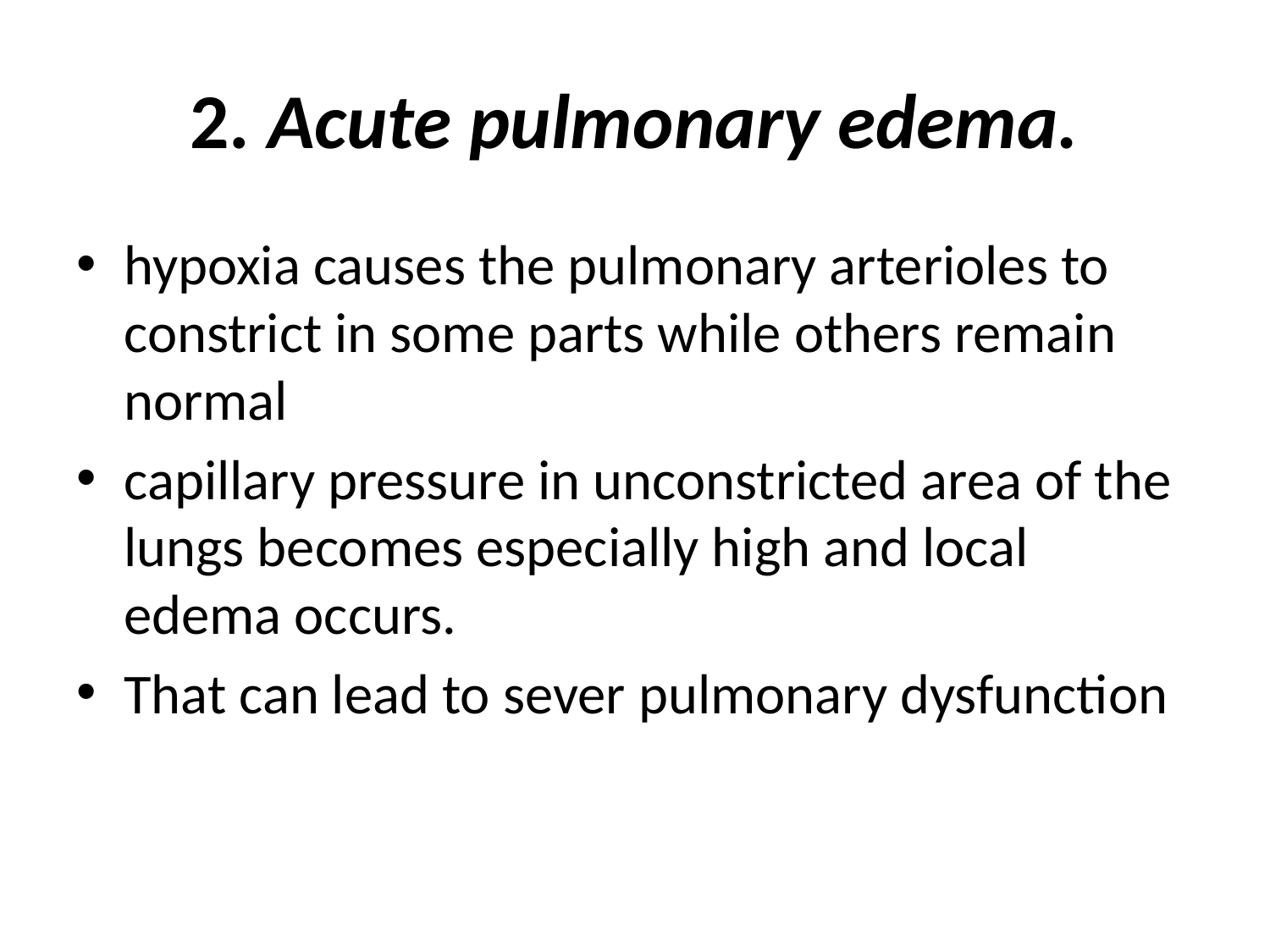

# 2. Acute pulmonary edema.
hypoxia causes the pulmonary arterioles to constrict in some parts while others remain normal
capillary pressure in unconstricted area of the lungs becomes especially high and local edema occurs.
That can lead to sever pulmonary dysfunction